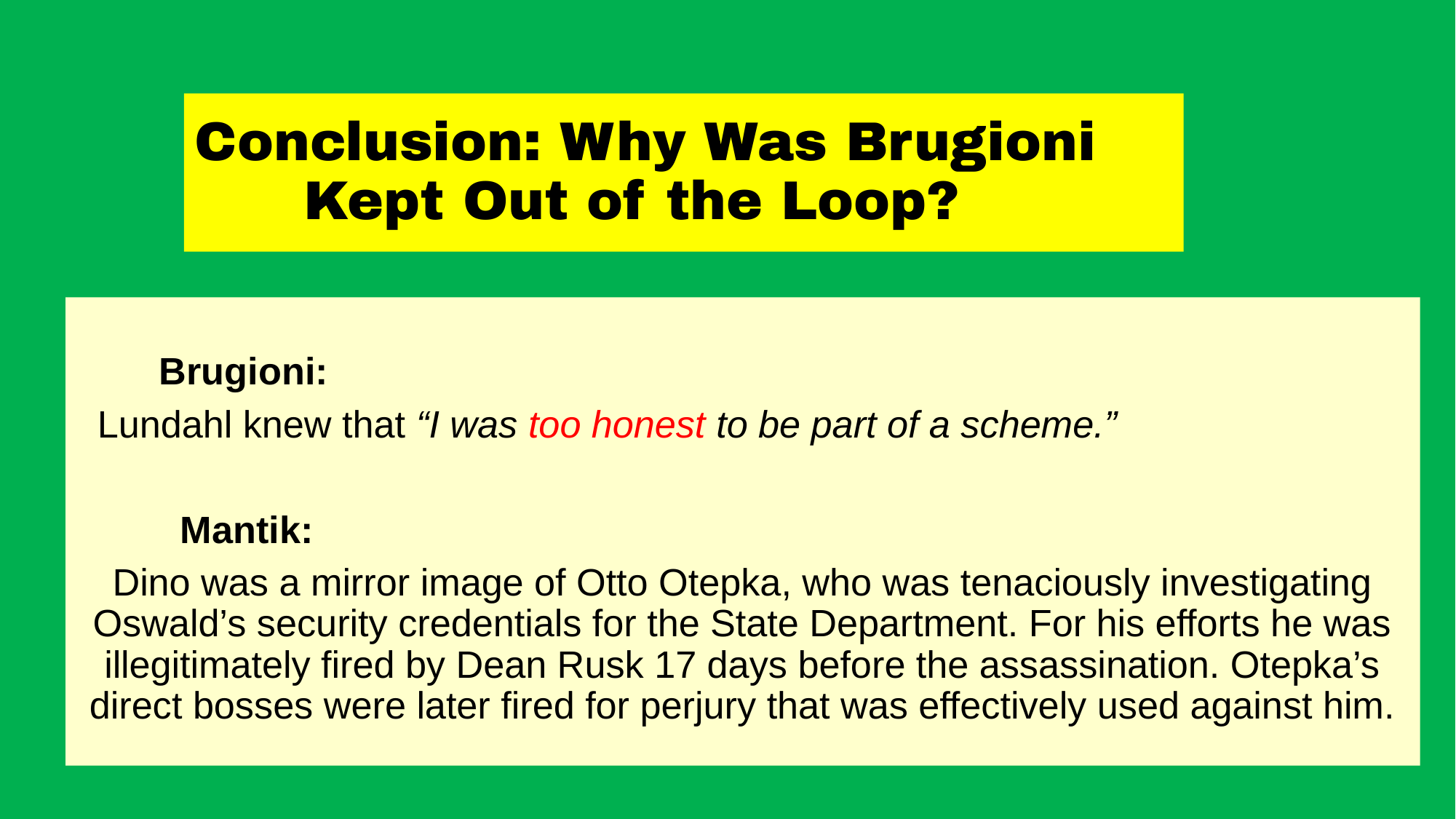

# Conclusion: Why Was Brugioni    	Kept Out of the Loop?

				Brugioni:
  Lundahl knew that “I was too honest to be part of a scheme.”

				  Mantik:
Dino was a mirror image of Otto Otepka, who was tenaciously investigating Oswald’s security credentials for the State Department. For his efforts he was illegitimately fired by Dean Rusk 17 days before the assassination. Otepka’s direct bosses were later fired for perjury that was effectively used against him.